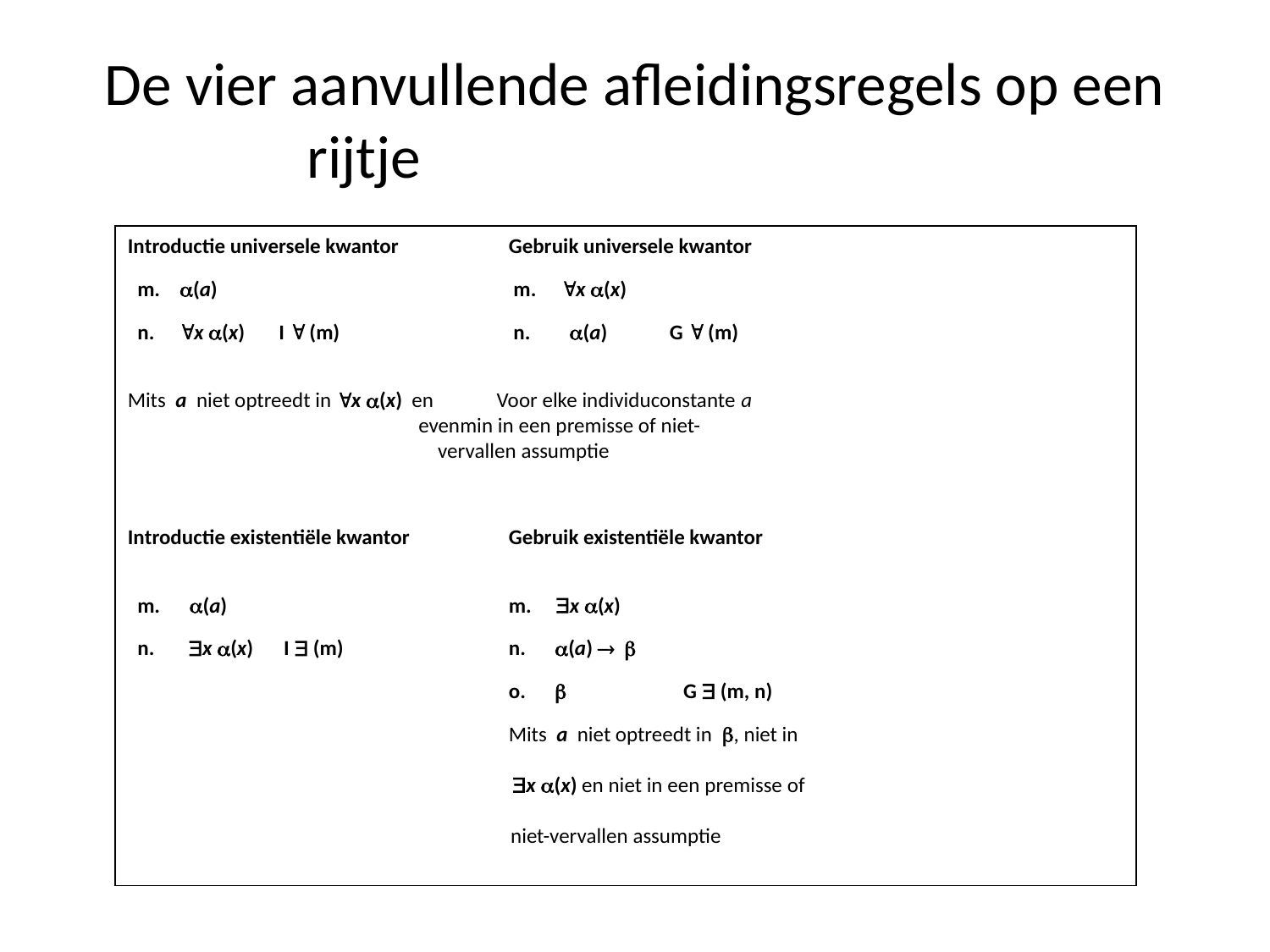

# De vier aanvullende afleidingsregels op een rijtje
Introductie universele kwantor	Gebruik universele kwantor
  m.    α(a)		 	 m.     ∀x α(x)
  n.     ∀x α(x)	     I ∀ (m)	  	 n.        α(a)	       G ∀ (m)
Mits  a  niet optreedt in ∀x α(x)  en             Voor elke individuconstante a                                                                                                                                         evenmin in een premisse of niet-                                                                                                                                                       vervallen assumptie

Introductie existentiële kwantor	Gebruik existentiële kwantor
  m.      α(a)		  	m.     ∃x α(x)
  n.       ∃x α(x)	      I ∃ (m)	  	n.      α(a) →  β
			o.      β	         G ∃ (m, n)
			Mits  a  niet optreedt in  β, niet in
                                                                               ∃x α(x) en niet in een premisse of
                                                                               niet-vervallen assumptie